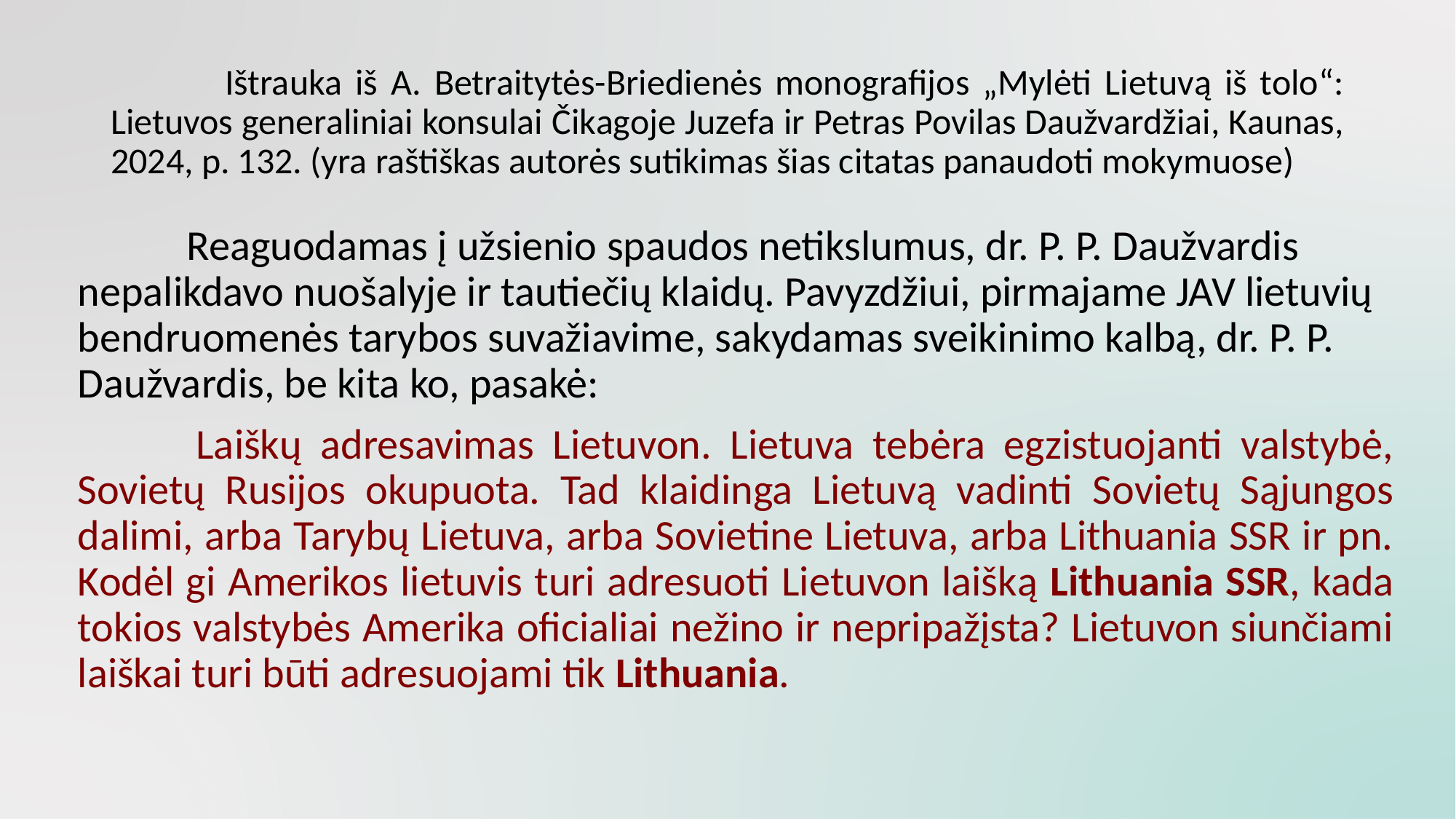

# Ištrauka iš A. Betraitytės-Briedienės monografijos „Mylėti Lietuvą iš tolo“: Lietuvos generaliniai konsulai Čikagoje Juzefa ir Petras Povilas Daužvardžiai, Kaunas, 2024, p. 132. (yra raštiškas autorės sutikimas šias citatas panaudoti mokymuose)
	 	Reaguodamas į užsienio spaudos netikslumus, dr. P. P. Daužvardis nepalikdavo nuošalyje ir tautiečių klaidų. Pavyzdžiui, pirmajame JAV lietuvių bendruomenės tarybos suvažiavime, sakydamas sveikinimo kalbą, dr. P. P. Daužvardis, be kita ko, pasakė:
	 	Laiškų adresavimas Lietuvon. Lietuva tebėra egzistuojanti valstybė, Sovietų Rusijos okupuota. Tad klaidinga Lietuvą vadinti Sovietų Sąjungos dalimi, arba Tarybų Lietuva, arba Sovietine Lietuva, arba Lithuania SSR ir pn. Kodėl gi Amerikos lietuvis turi adresuoti Lietuvon laišką Lithuania SSR, kada tokios valstybės Amerika oficialiai nežino ir nepripažįsta? Lietuvon siunčiami laiškai turi būti adresuojami tik Lithuania.